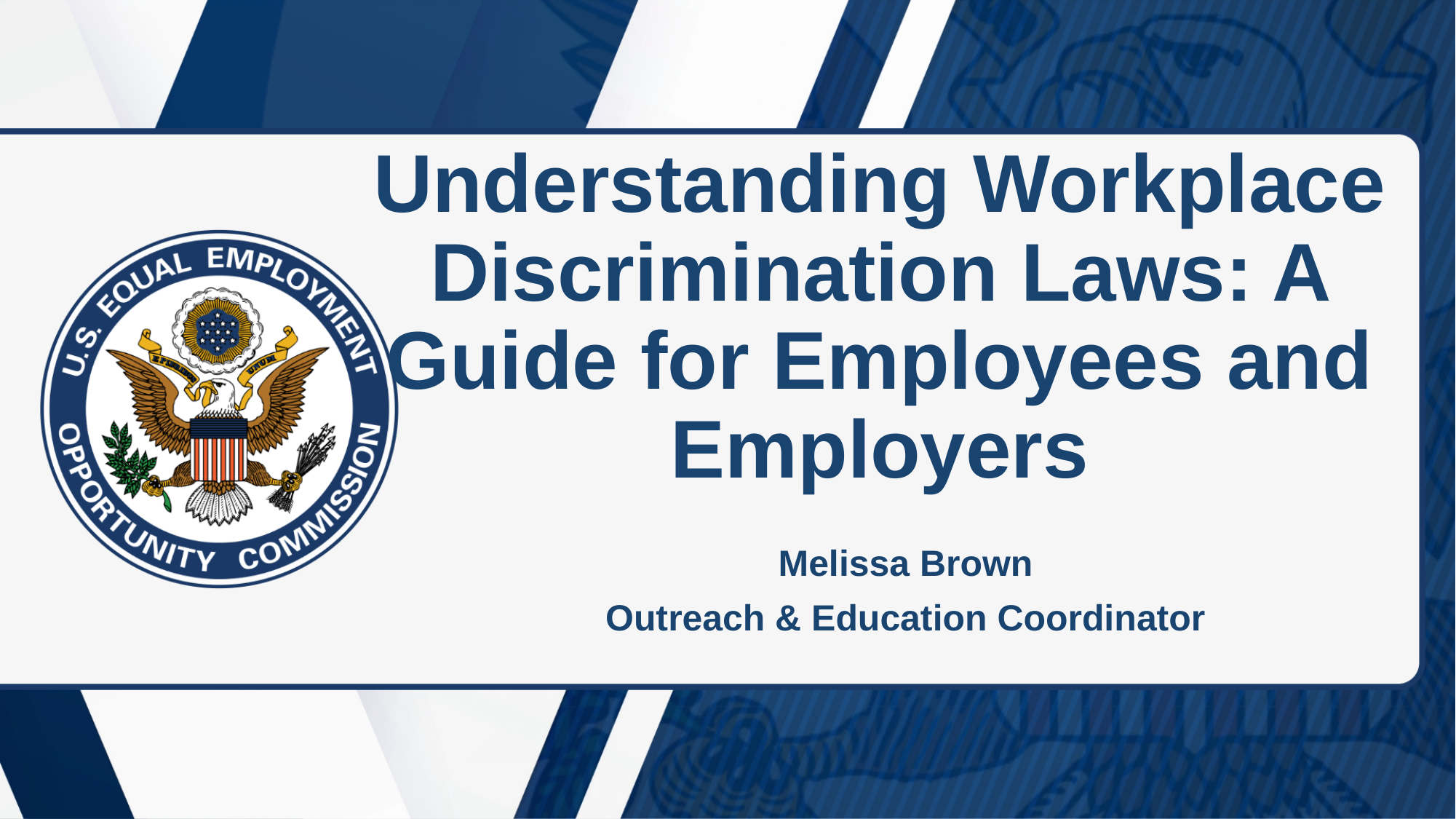

# Understanding Workplace Discrimination Laws: A Guide for Employees and Employers
Melissa Brown
Outreach & Education Coordinator